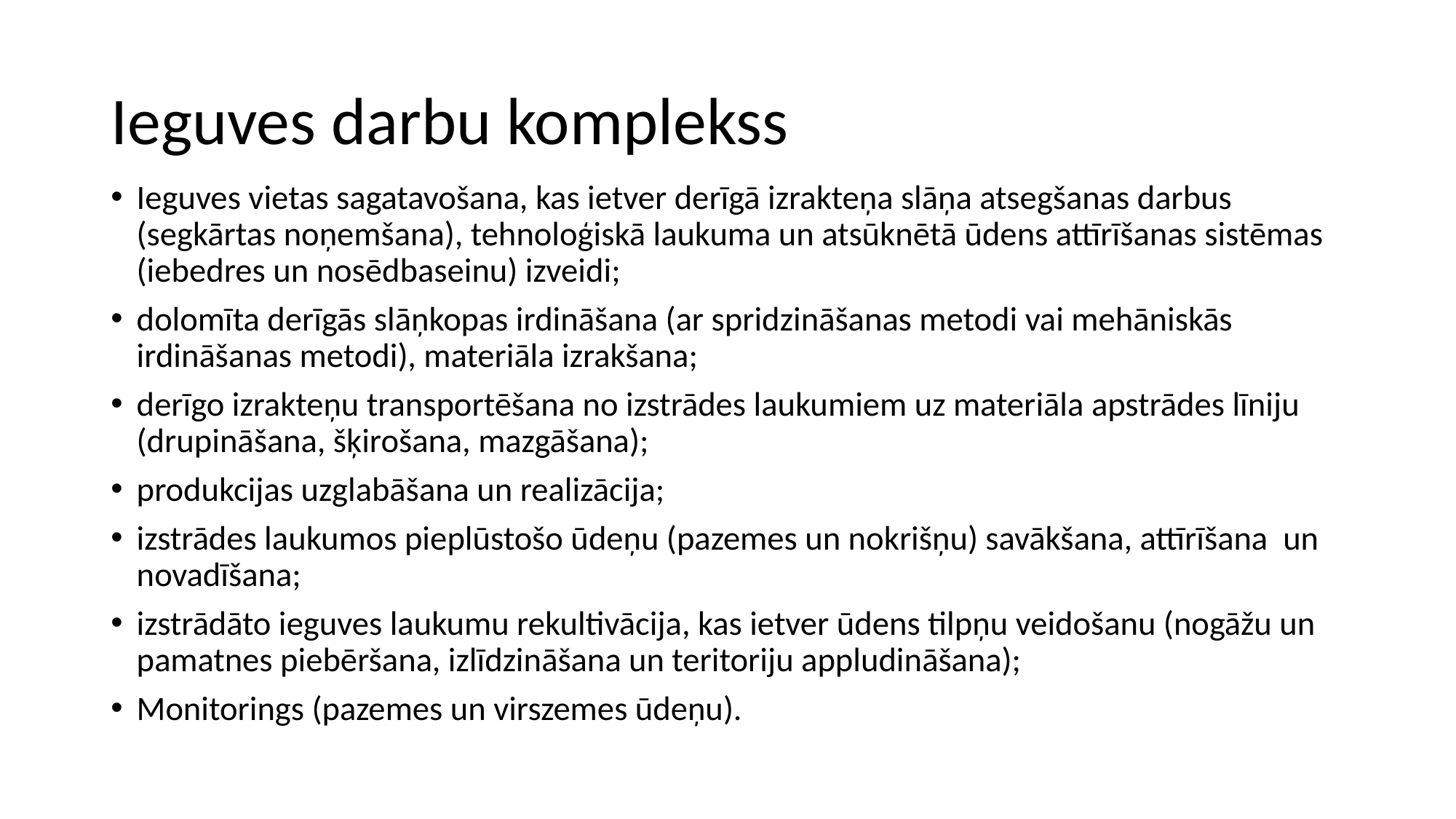

# Ieguves darbu komplekss
Ieguves vietas sagatavošana, kas ietver derīgā izrakteņa slāņa atsegšanas darbus (segkārtas noņemšana), tehnoloģiskā laukuma un atsūknētā ūdens attīrīšanas sistēmas (iebedres un nosēdbaseinu) izveidi;
dolomīta derīgās slāņkopas irdināšana (ar spridzināšanas metodi vai mehāniskās irdināšanas metodi), materiāla izrakšana;
derīgo izrakteņu transportēšana no izstrādes laukumiem uz materiāla apstrādes līniju (drupināšana, šķirošana, mazgāšana);
produkcijas uzglabāšana un realizācija;
izstrādes laukumos pieplūstošo ūdeņu (pazemes un nokrišņu) savākšana, attīrīšana  un novadīšana;
izstrādāto ieguves laukumu rekultivācija, kas ietver ūdens tilpņu veidošanu (nogāžu un pamatnes piebēršana, izlīdzināšana un teritoriju appludināšana);
Monitorings (pazemes un virszemes ūdeņu).